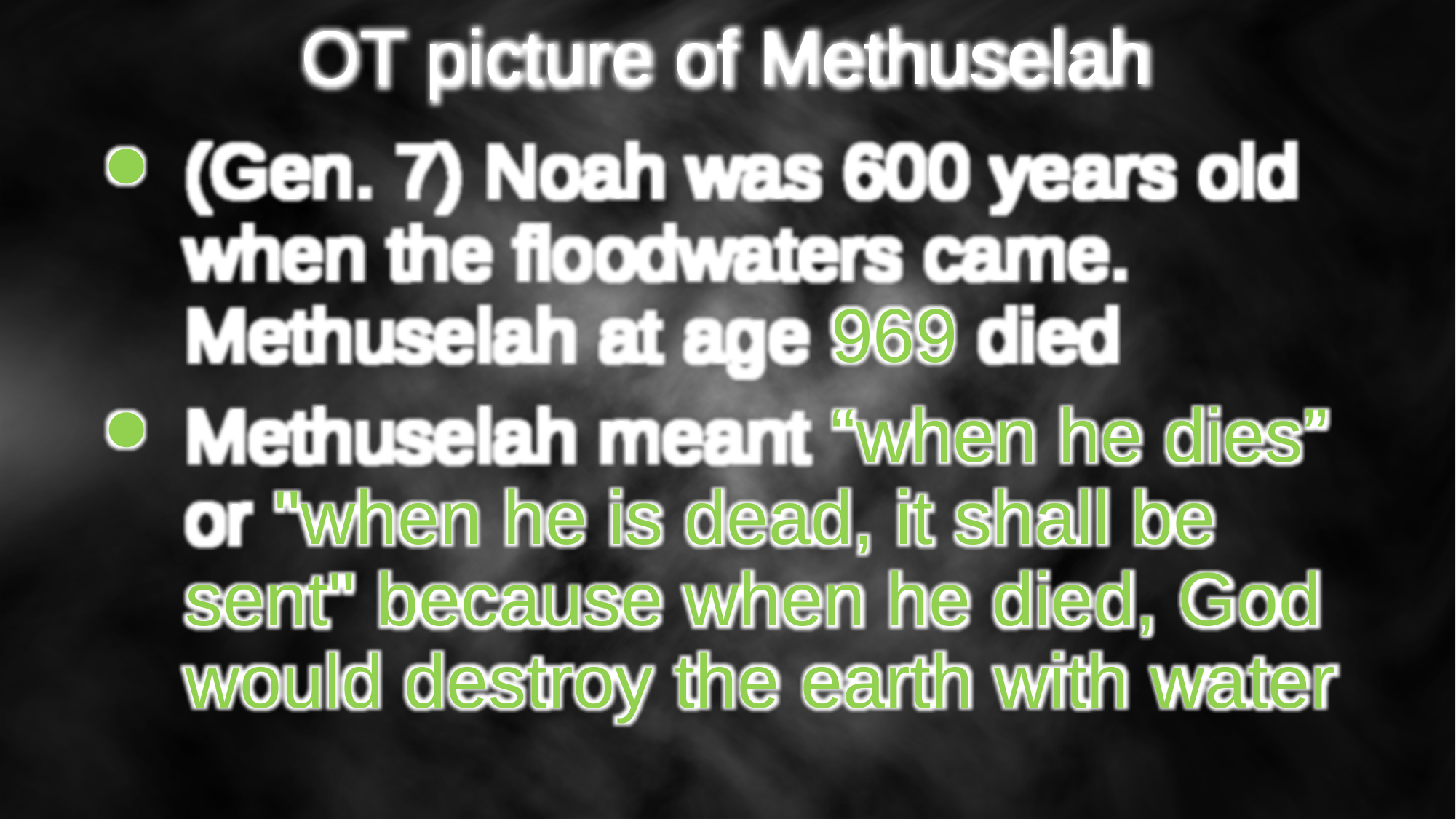

OT picture of Methuselah
(Gen. 7) Noah was 600 years old when the floodwaters came. Methuselah at age 969 died
Methuselah meant “when he dies” or "when he is dead, it shall be sent" because when he died, God would destroy the earth with water